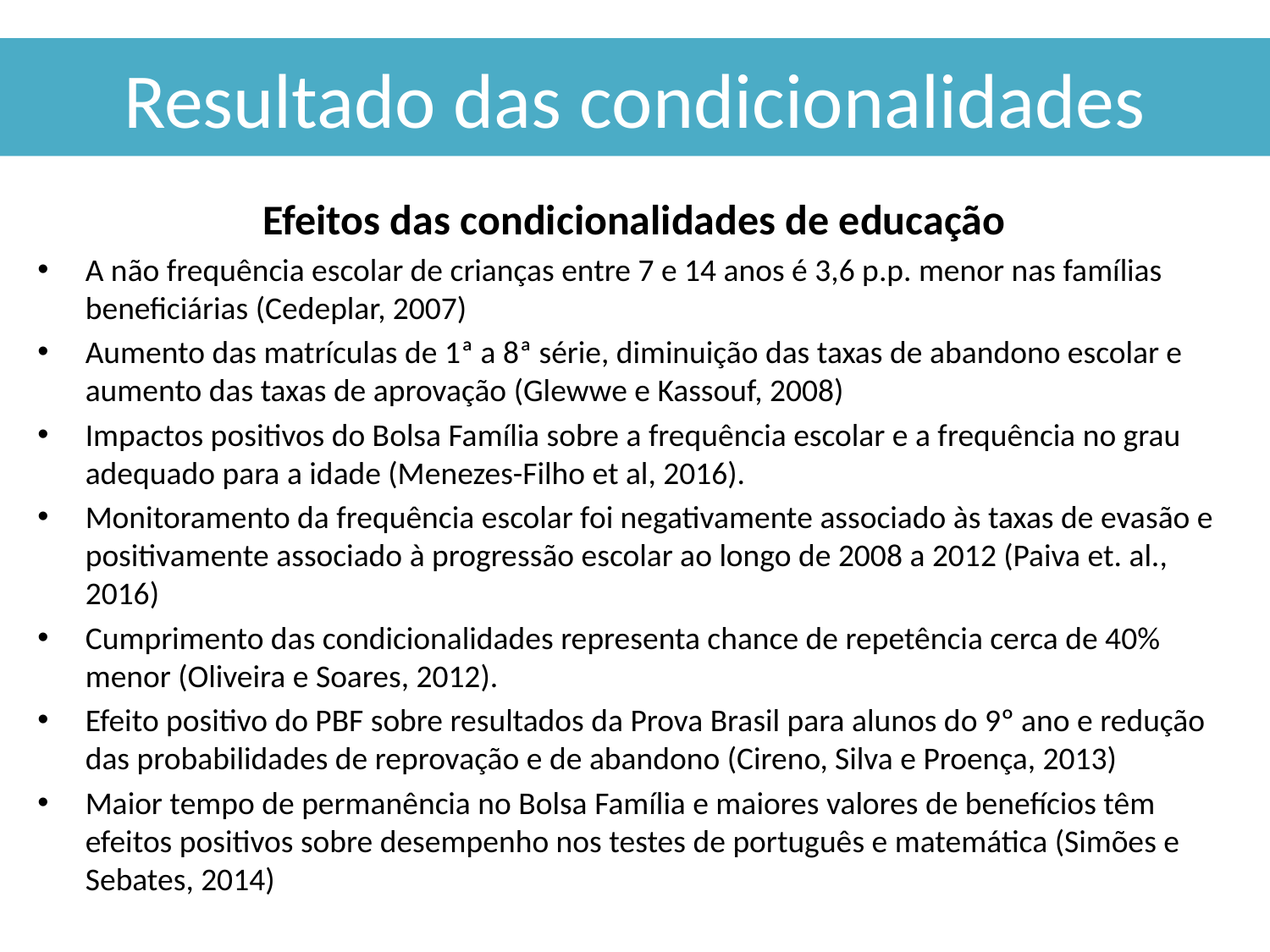

# Resultado das condicionalidades
Efeitos das condicionalidades de educação
A não frequência escolar de crianças entre 7 e 14 anos é 3,6 p.p. menor nas famílias beneficiárias (Cedeplar, 2007)
Aumento das matrículas de 1ª a 8ª série, diminuição das taxas de abandono escolar e aumento das taxas de aprovação (Glewwe e Kassouf, 2008)
Impactos positivos do Bolsa Família sobre a frequência escolar e a frequência no grau adequado para a idade (Menezes-Filho et al, 2016).
Monitoramento da frequência escolar foi negativamente associado às taxas de evasão e positivamente associado à progressão escolar ao longo de 2008 a 2012 (Paiva et. al., 2016)
Cumprimento das condicionalidades representa chance de repetência cerca de 40% menor (Oliveira e Soares, 2012).
Efeito positivo do PBF sobre resultados da Prova Brasil para alunos do 9º ano e redução das probabilidades de reprovação e de abandono (Cireno, Silva e Proença, 2013)
Maior tempo de permanência no Bolsa Família e maiores valores de benefícios têm efeitos positivos sobre desempenho nos testes de português e matemática (Simões e Sebates, 2014)